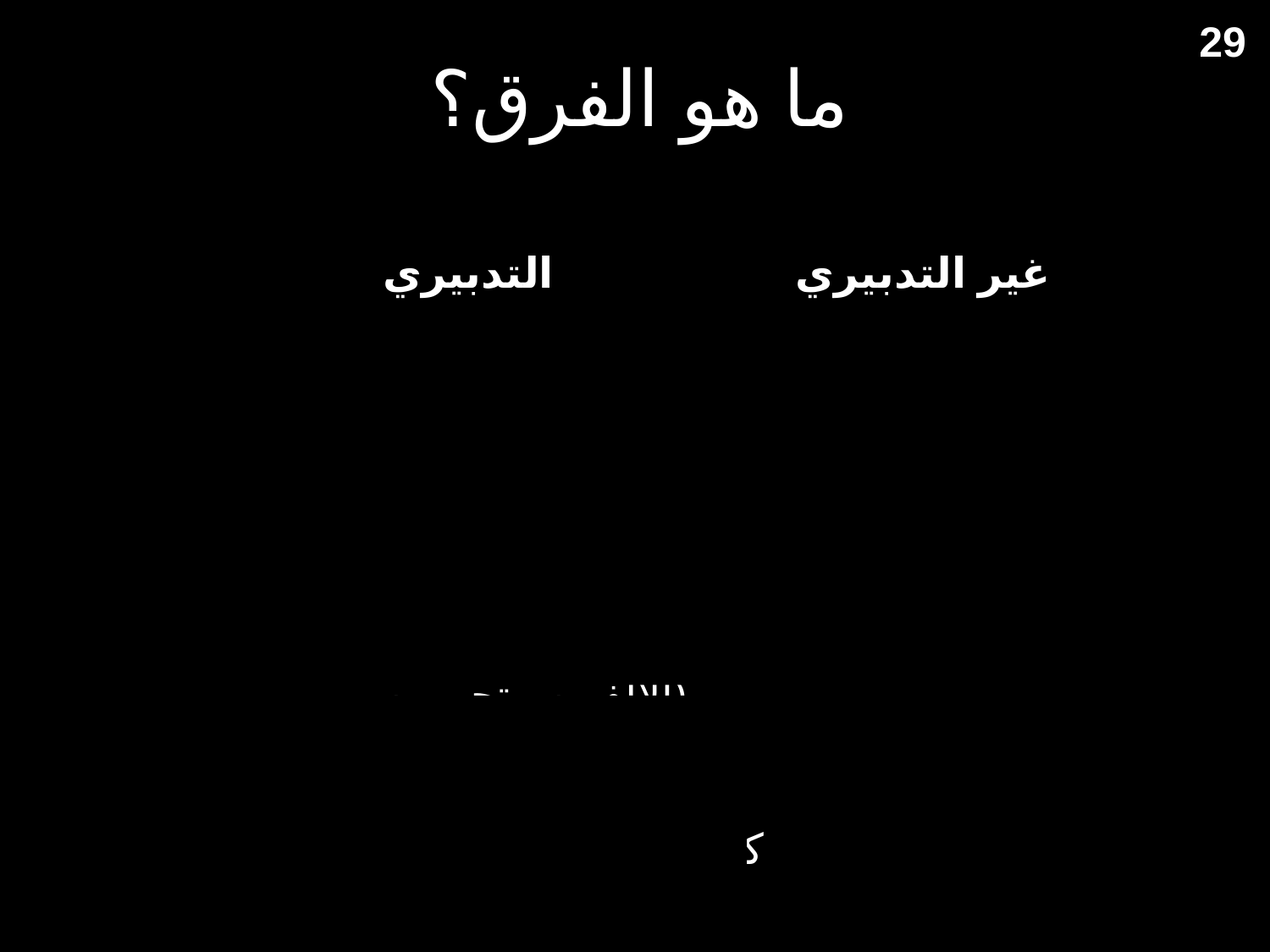

# ما هو الفرق؟
29
|  | التدبيري | غير التدبيري |
| --- | --- | --- |
| التمييز بين الناموس والنعمة | أكثر صرامة | ليس صارم جدًا |
| الموقف اللاهوتي | دائمًا ما يكونوا محافظين (قليل من ما قبل الألفيين متحررين) | محافظ أو متحرر |
| عدد الأتباع | كثيرون – خاصة من المستوى العلماني و كليات الكتاب المقدس | تصاعدي – خاصة على مستوى كليات اللاهوت والكنيسة الكاثوليكية |